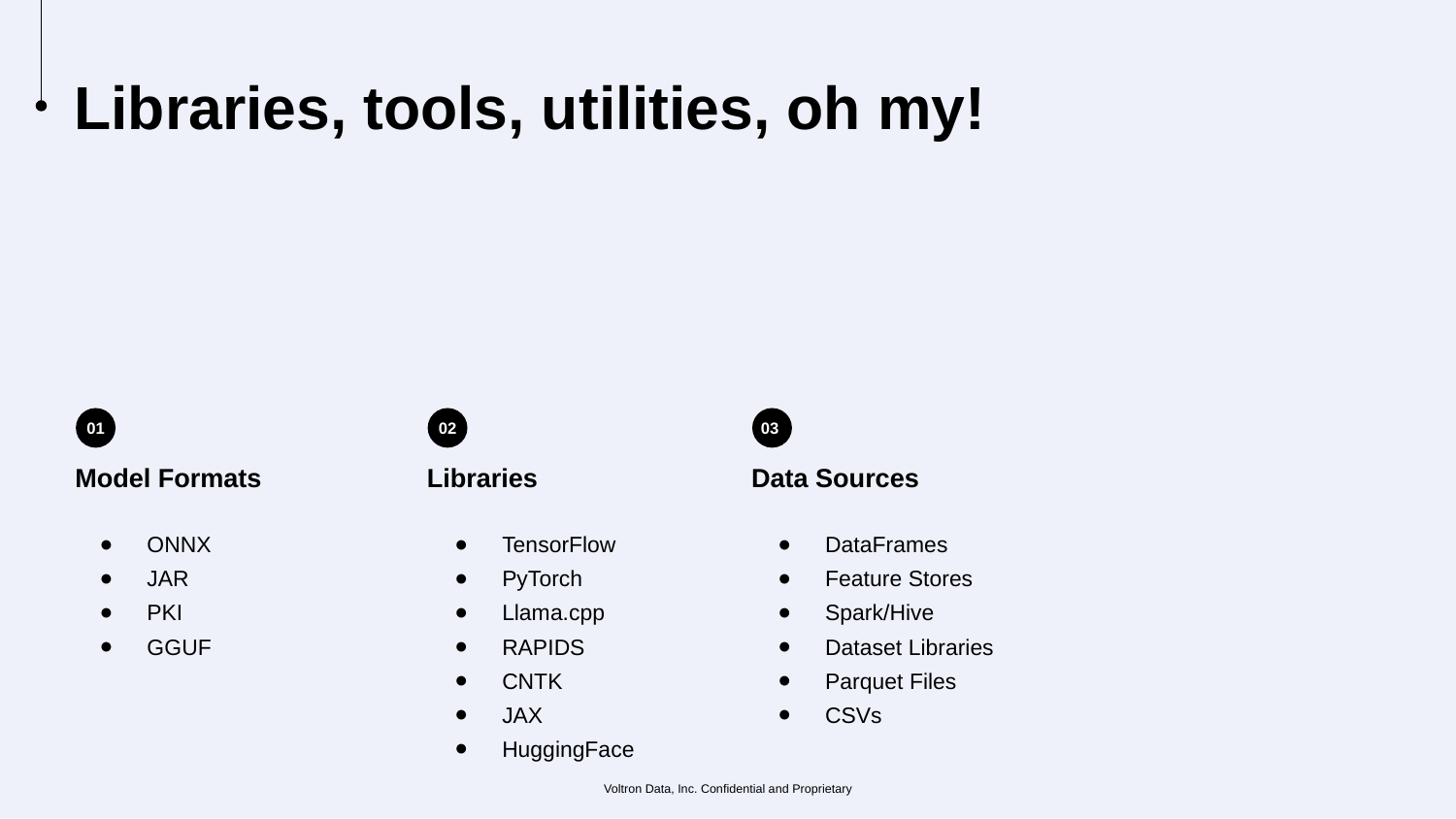

Libraries, tools, utilities, oh my!

01

02

03
Model Formats
Libraries
Data Sources
ONNX
JAR
PKI
GGUF
TensorFlow
PyTorch
Llama.cpp
RAPIDS
CNTK
JAX
HuggingFace
DataFrames
Feature Stores
Spark/Hive
Dataset Libraries
Parquet Files
CSVs